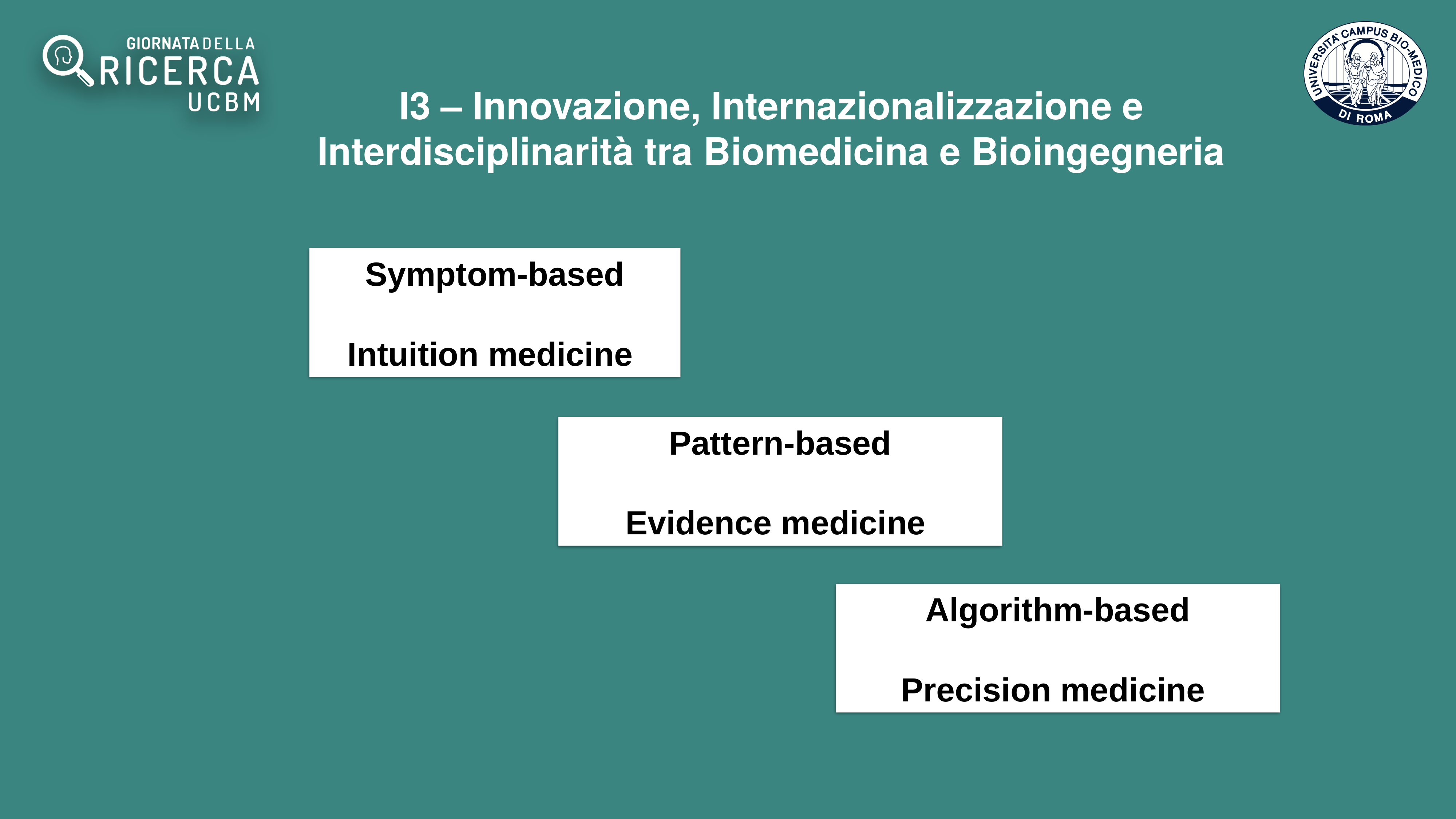

I3 – Innovazione, Internazionalizzazione e Interdisciplinarità tra Biomedicina e Bioingegneria
Symptom-based

Intuition medicine
Pattern-based

Evidence medicine
Algorithm-based

Precision medicine